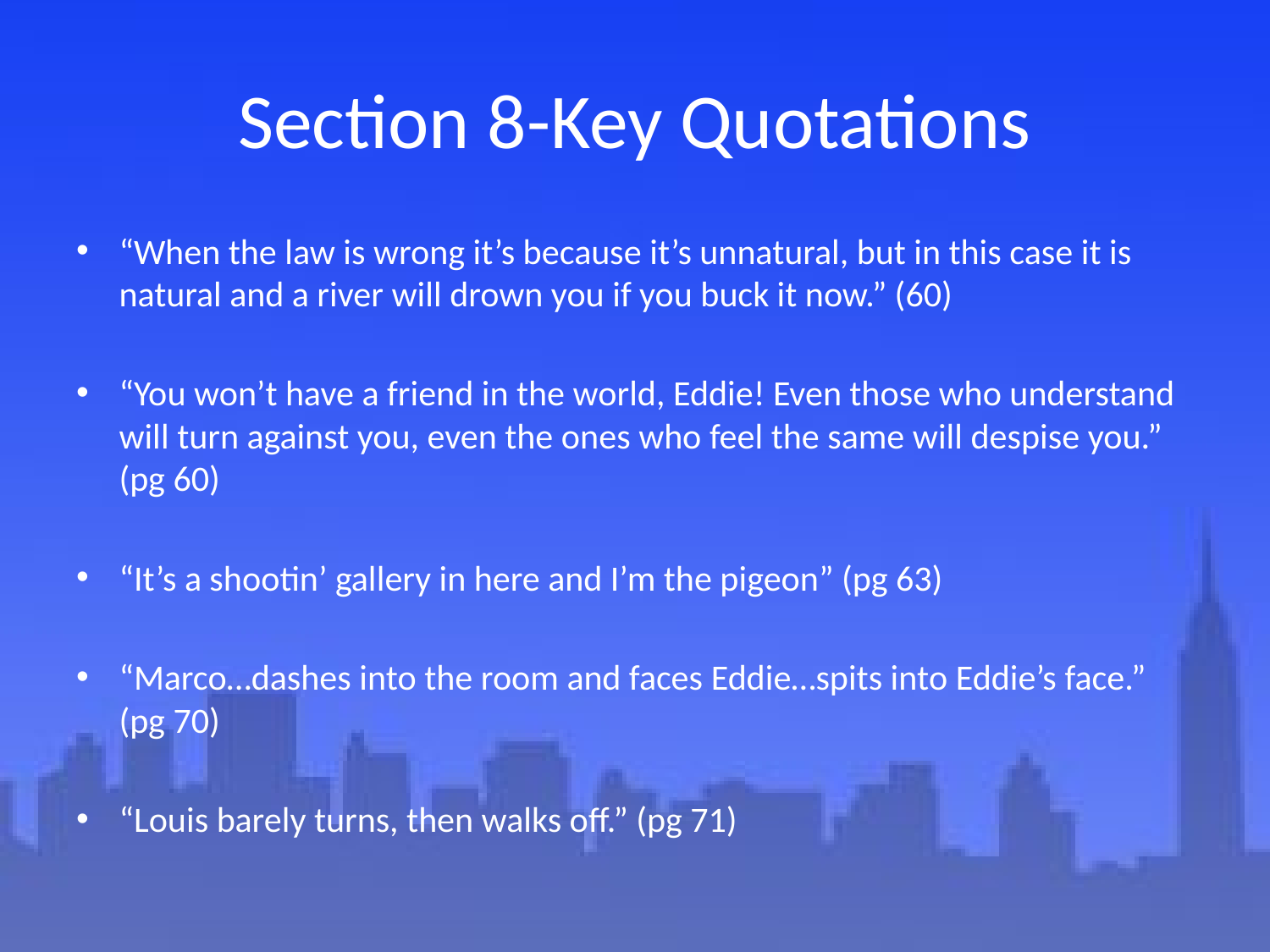

# Section 8-Key Quotations
“When the law is wrong it’s because it’s unnatural, but in this case it is natural and a river will drown you if you buck it now.” (60)

“You won’t have a friend in the world, Eddie! Even those who understand will turn against you, even the ones who feel the same will despise you.” (pg 60)

“It’s a shootin’ gallery in here and I’m the pigeon” (pg 63)

“Marco…dashes into the room and faces Eddie…spits into Eddie’s face.” (pg 70)

“Louis barely turns, then walks off.” (pg 71)